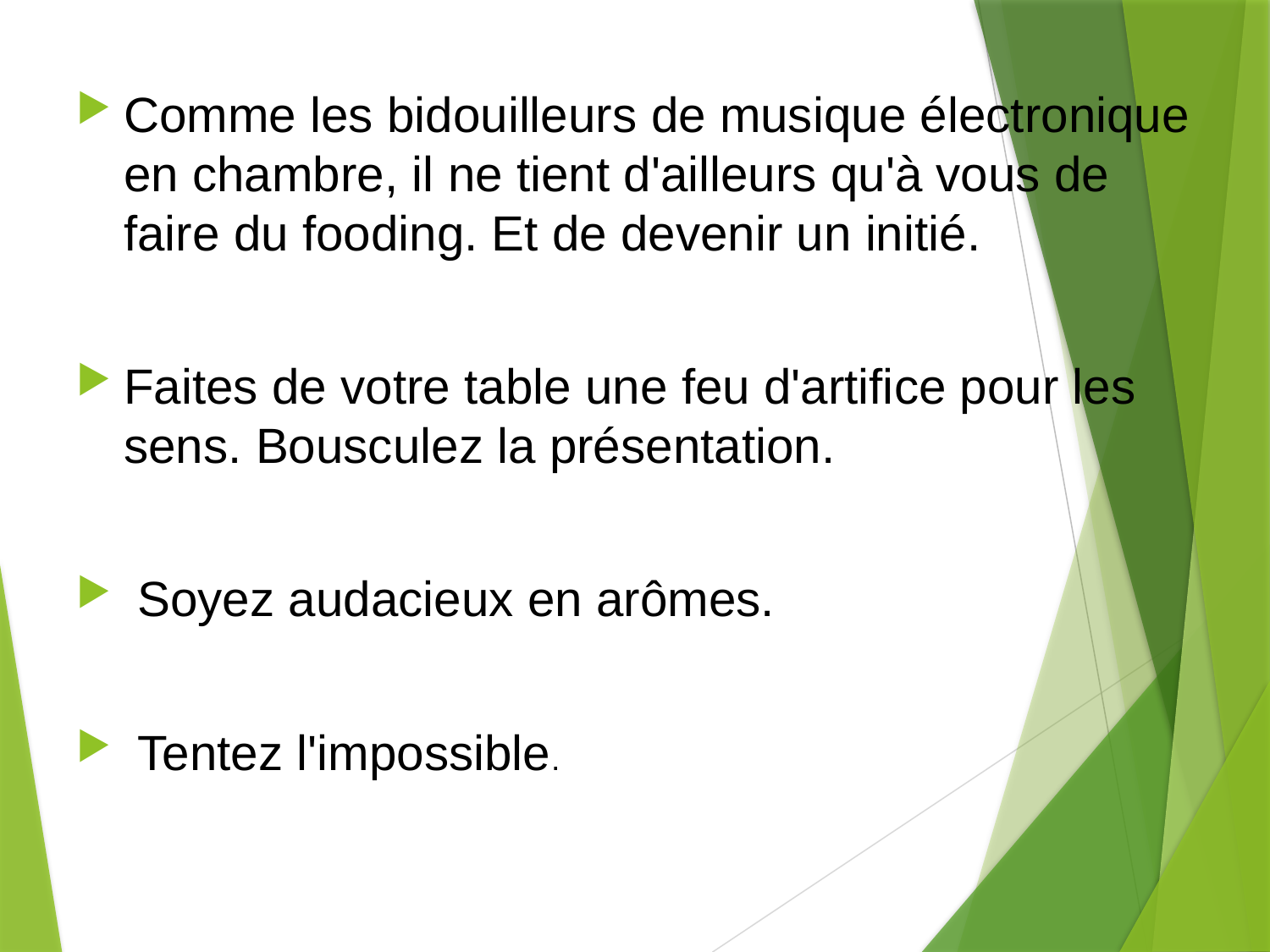

Comme les bidouilleurs de musique électronique en chambre, il ne tient d'ailleurs qu'à vous de faire du fooding. Et de devenir un initié.

Faites de votre table une feu d'artifice pour les sens. Bousculez la présentation.

 Soyez audacieux en arômes.

 Tentez l'impossible.